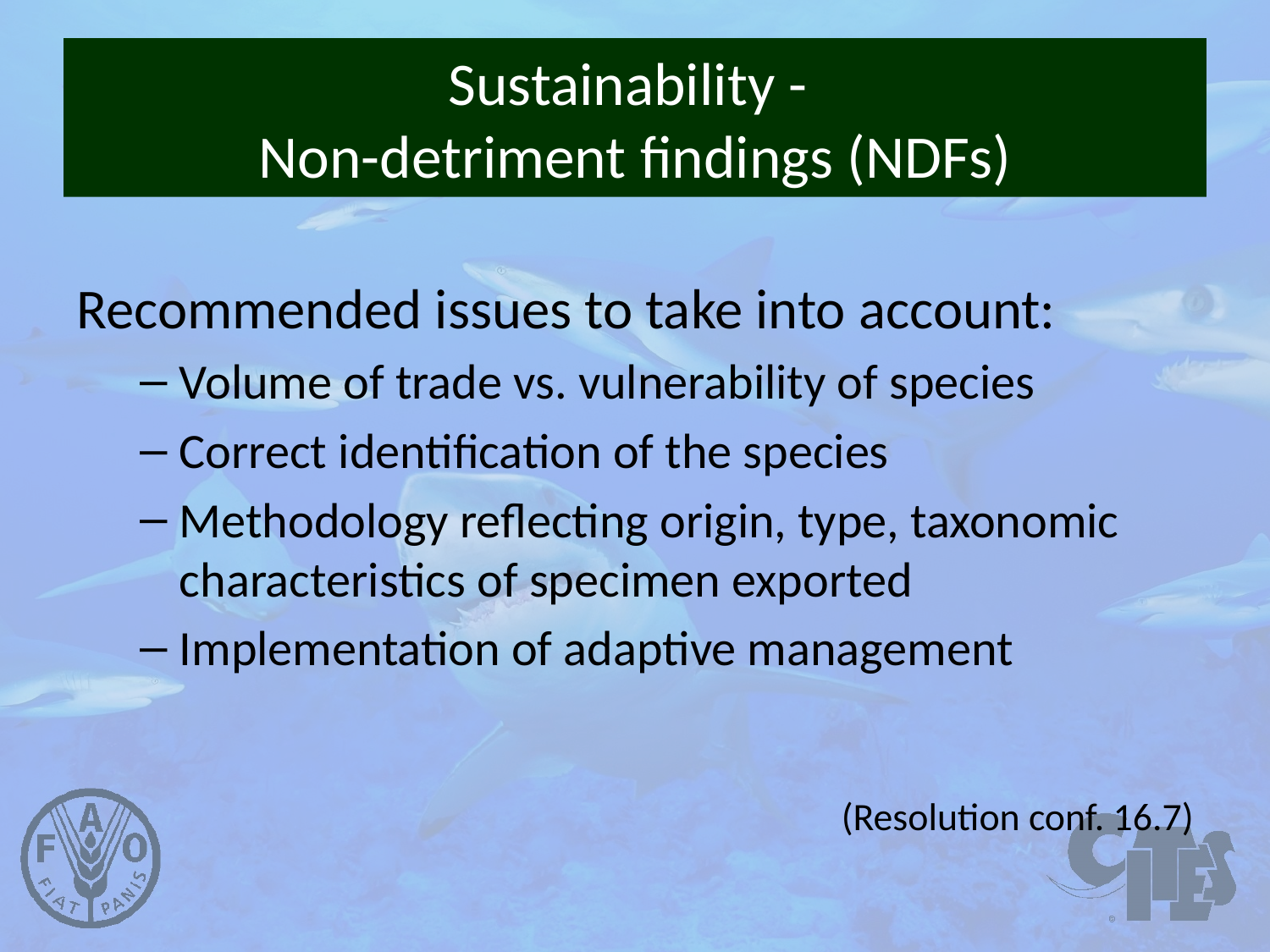

# Sustainability - Non-detriment findings (NDFs)
Recommended issues to take into account:
Volume of trade vs. vulnerability of species
Correct identification of the species
Methodology reflecting origin, type, taxonomic characteristics of specimen exported
Implementation of adaptive management

(Resolution conf. 16.7)